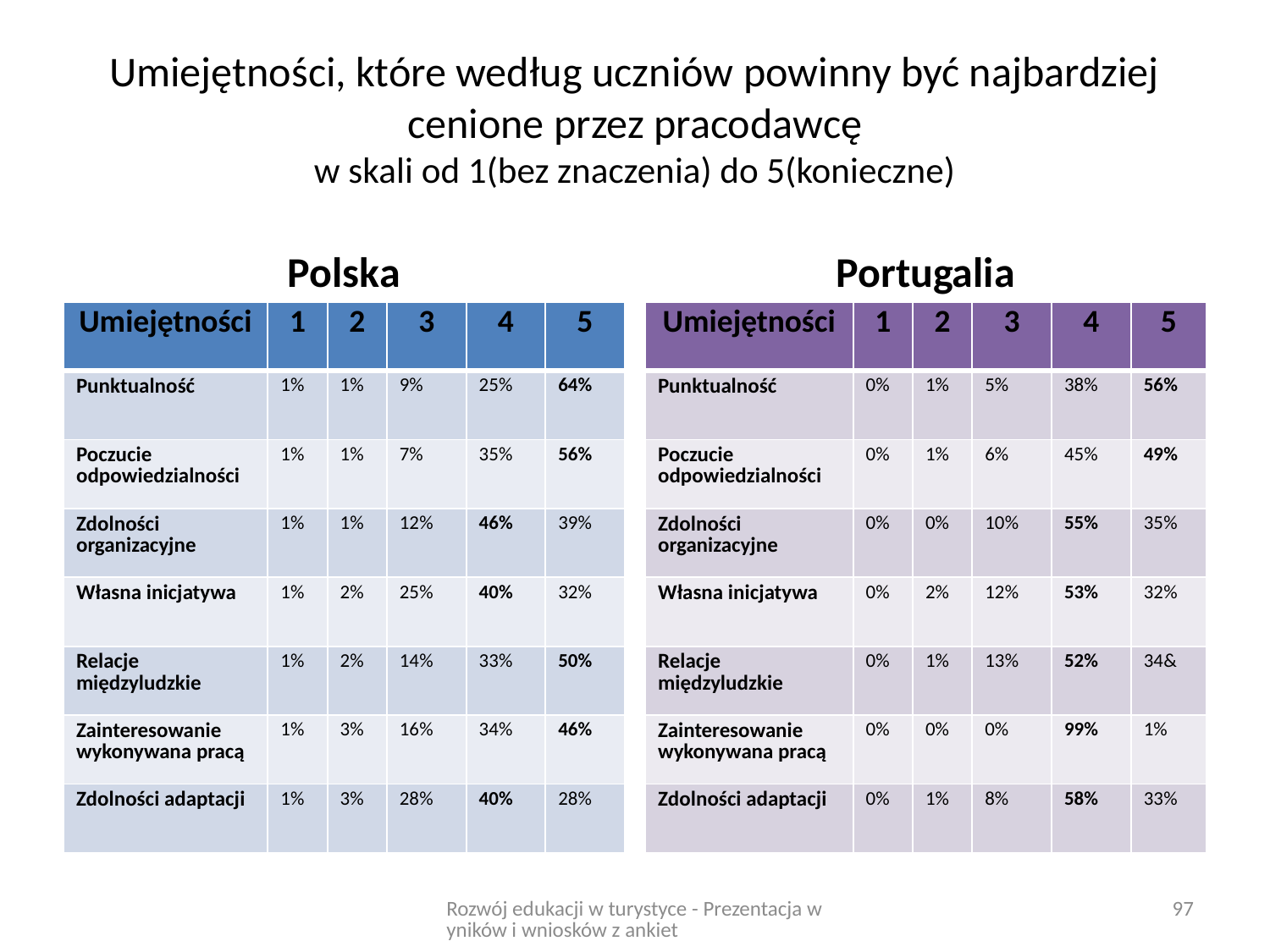

# Umiejętności, które według uczniów powinny być najbardziej cenione przez pracodawcę w skali od 1(bez znaczenia) do 5(konieczne)
Polska
Portugalia
| Umiejętności | 1 | 2 | 3 | 4 | 5 |
| --- | --- | --- | --- | --- | --- |
| Punktualność | 1% | 1% | 9% | 25% | 64% |
| Poczucie odpowiedzialności | 1% | 1% | 7% | 35% | 56% |
| Zdolności organizacyjne | 1% | 1% | 12% | 46% | 39% |
| Własna inicjatywa | 1% | 2% | 25% | 40% | 32% |
| Relacje międzyludzkie | 1% | 2% | 14% | 33% | 50% |
| Zainteresowanie wykonywana pracą | 1% | 3% | 16% | 34% | 46% |
| Zdolności adaptacji | 1% | 3% | 28% | 40% | 28% |
| Umiejętności | 1 | 2 | 3 | 4 | 5 |
| --- | --- | --- | --- | --- | --- |
| Punktualność | 0% | 1% | 5% | 38% | 56% |
| Poczucie odpowiedzialności | 0% | 1% | 6% | 45% | 49% |
| Zdolności organizacyjne | 0% | 0% | 10% | 55% | 35% |
| Własna inicjatywa | 0% | 2% | 12% | 53% | 32% |
| Relacje międzyludzkie | 0% | 1% | 13% | 52% | 34& |
| Zainteresowanie wykonywana pracą | 0% | 0% | 0% | 99% | 1% |
| Zdolności adaptacji | 0% | 1% | 8% | 58% | 33% |
Rozwój edukacji w turystyce - Prezentacja wyników i wniosków z ankiet
97